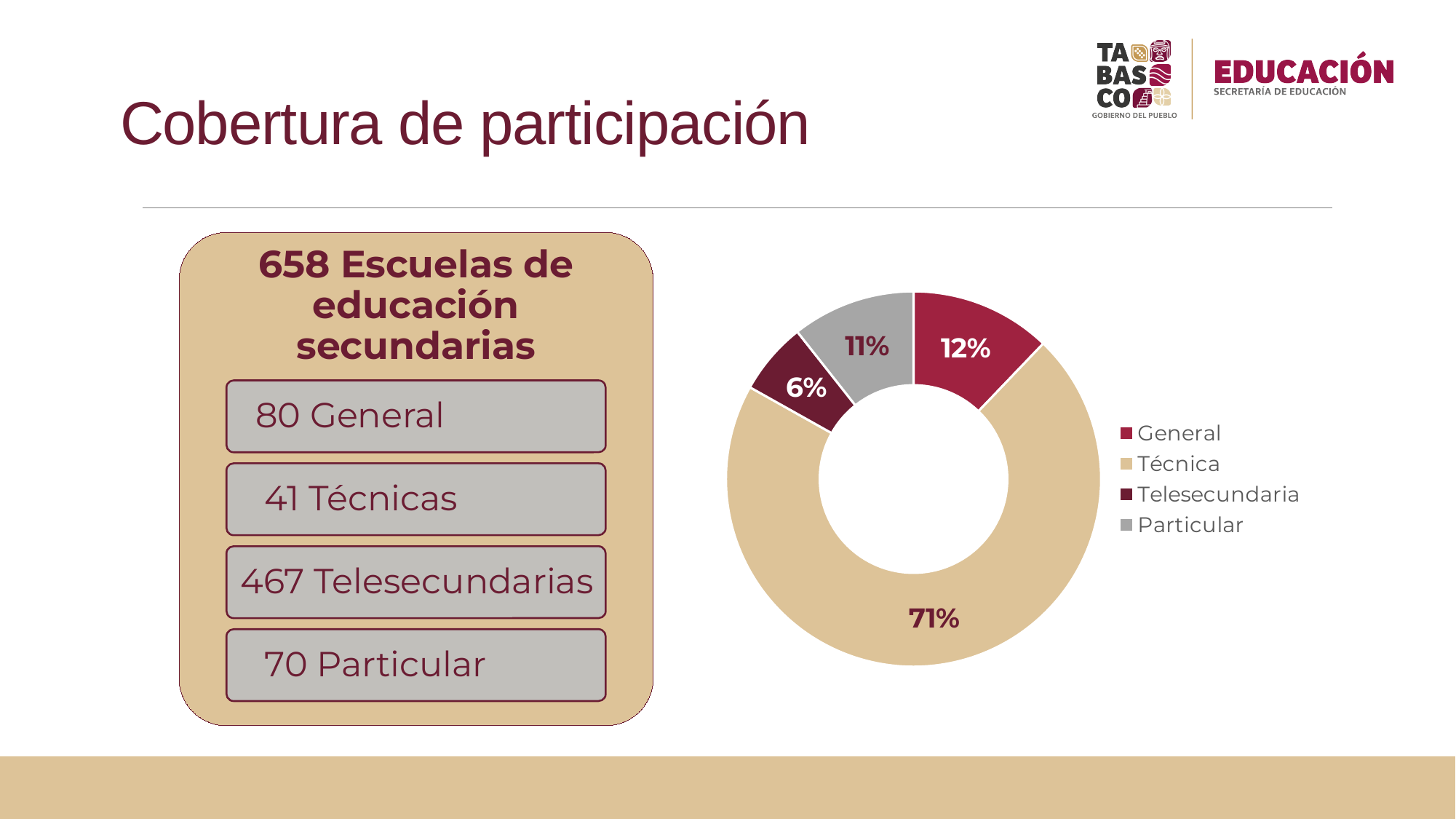

# Cobertura de participación
658 Escuelas de educación secundarias
  80 General
   41 Técnicas
467 Telesecundarias
   70 Particular

### Chart

| Category |  |
|---|---|
| General | 0.12158054711246201 |
| Técnica | 0.709726443768997 |
| Telesecundaria | 0.06231003039513678 |
| Particular | 0.10638297872340426 |